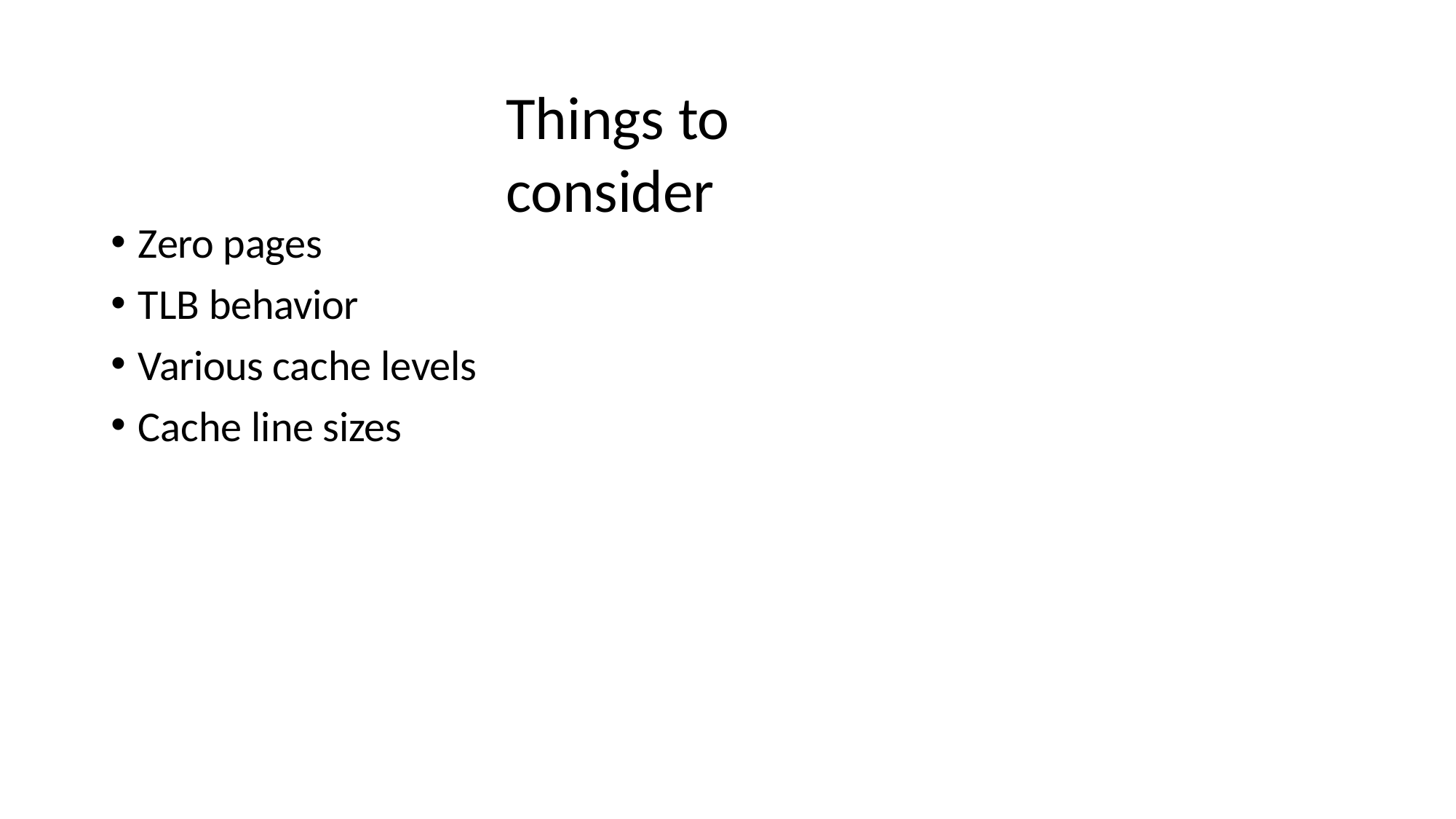

# Things to consider
Zero pages
TLB behavior
Various cache levels
Cache line sizes